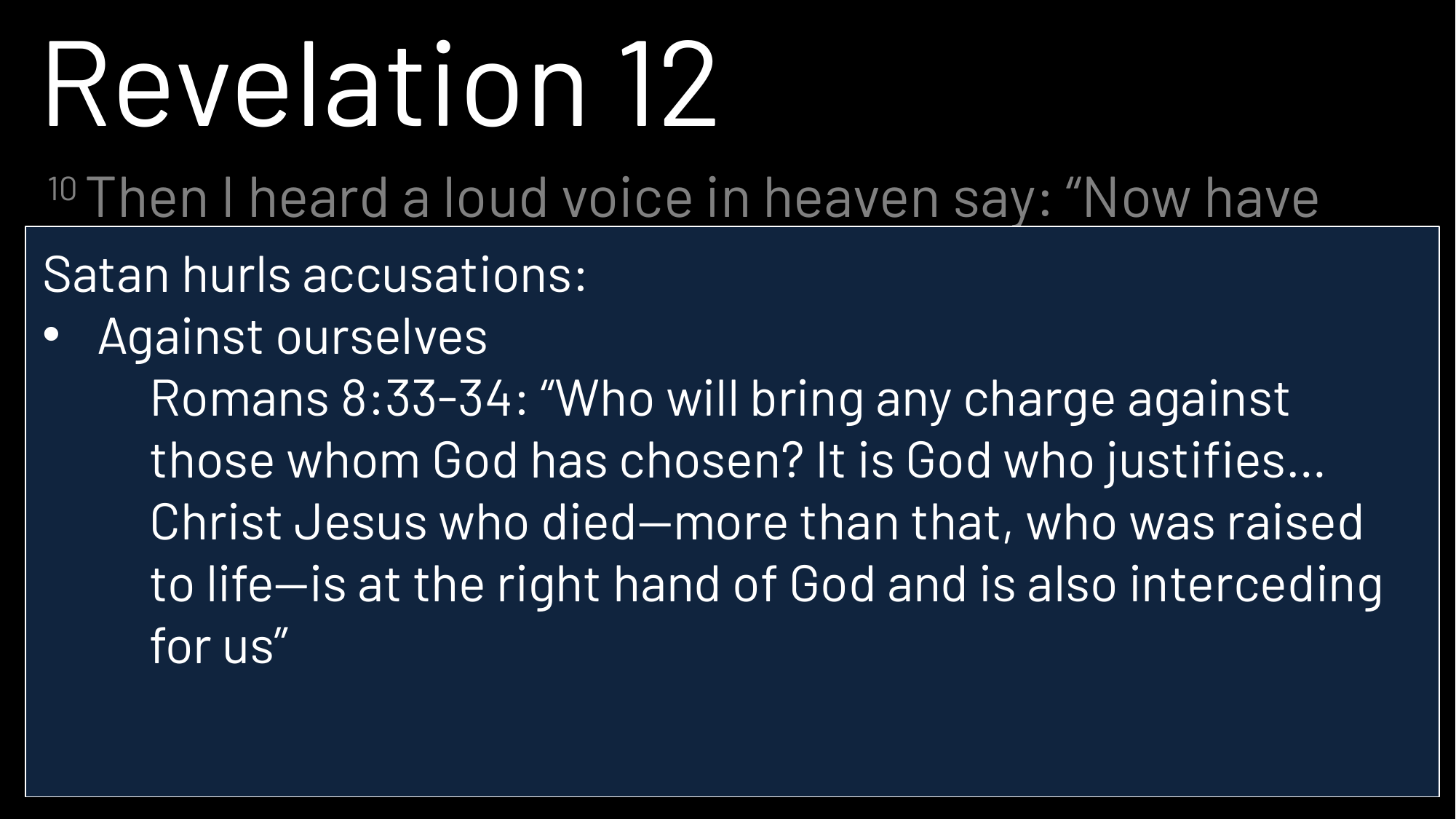

Revelation 12
10 Then I heard a loud voice in heaven say: “Now have come the salvation and the power and the kingdom of our God, and the authority of his Messiah. For the accuser of our brothers and sisters, who accuses them before our God day and night, has been hurled down.

Satan hurls accusations:
Against ourselves
Romans 8:33-34: “Who will bring any charge against those whom God has chosen? It is God who justifies…Christ Jesus who died—more than that, who was raised to life—is at the right hand of God and is also interceding for us”